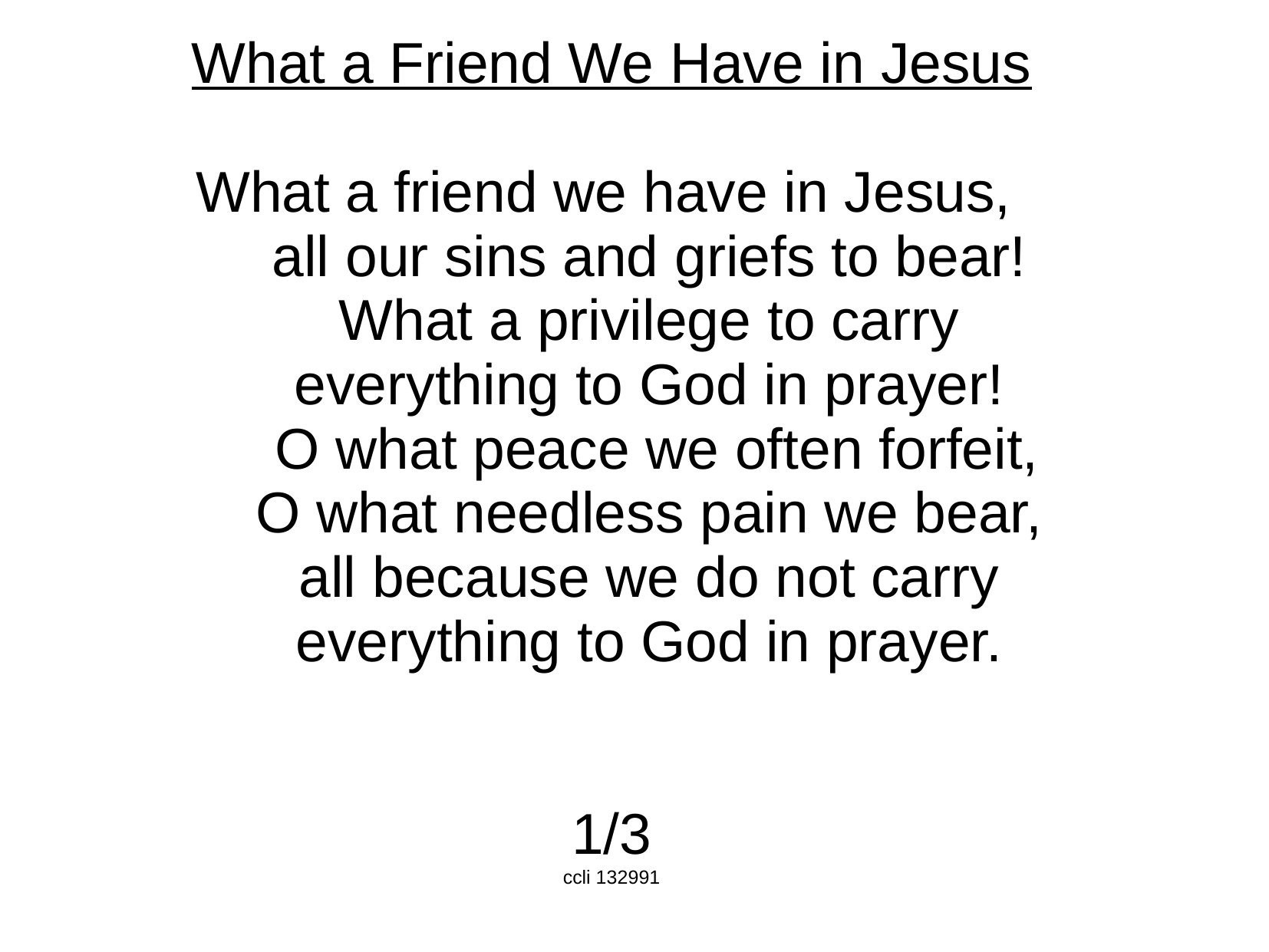

What a Friend We Have in Jesus

What a friend we have in Jesus,
	all our sins and griefs to bear!
	What a privilege to carry
	everything to God in prayer!
	O what peace we often forfeit,
	O what needless pain we bear,
	all because we do not carry
	everything to God in prayer.

1/3
ccli 132991